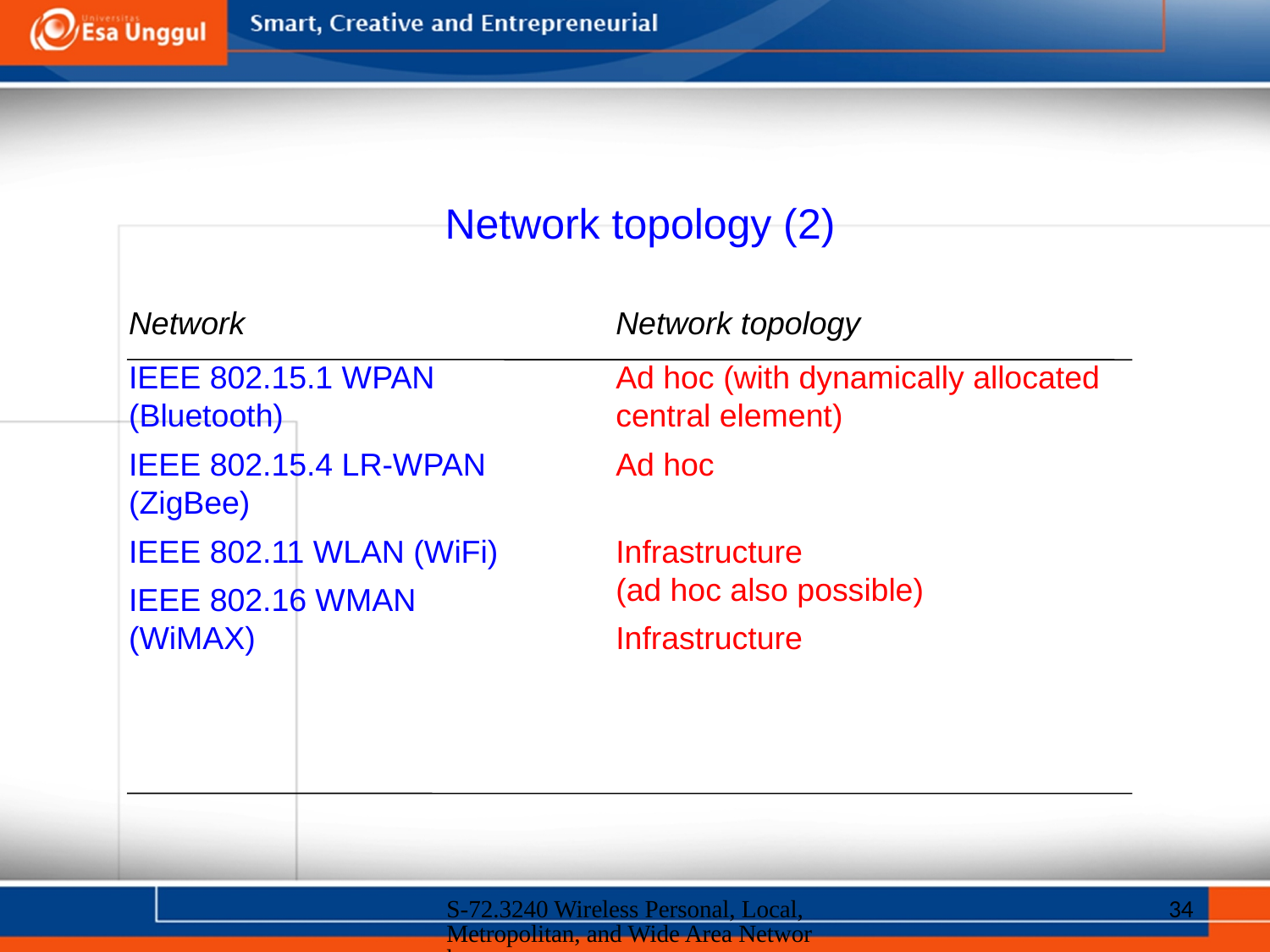

Network topology (2)
Network
IEEE 802.15.1 WPAN (Bluetooth)
IEEE 802.15.4 LR-WPAN (ZigBee)
IEEE 802.11 WLAN (WiFi)
IEEE 802.16 WMAN (WiMAX)
Network topology
Ad hoc (with dynamically allocated central element)
Ad hoc

Infrastructure
(ad hoc also possible)
Infrastructure

S-72.3240 Wireless Personal, Local, Metropolitan, and Wide Area Networks
34